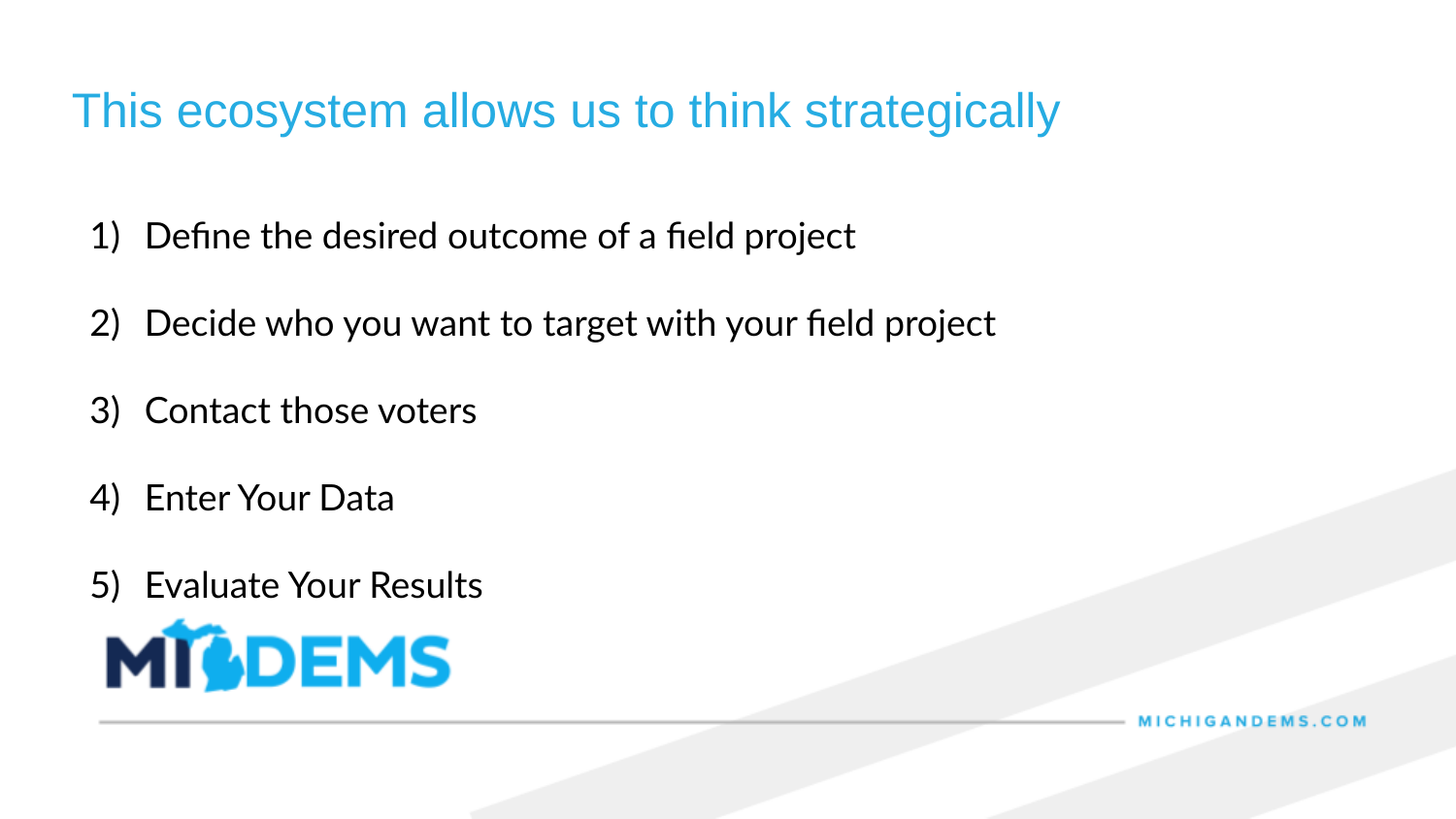

This ecosystem allows us to think strategically

Define the desired outcome of a field project
Decide who you want to target with your field project
Contact those voters
Enter Your Data
Evaluate Your Results